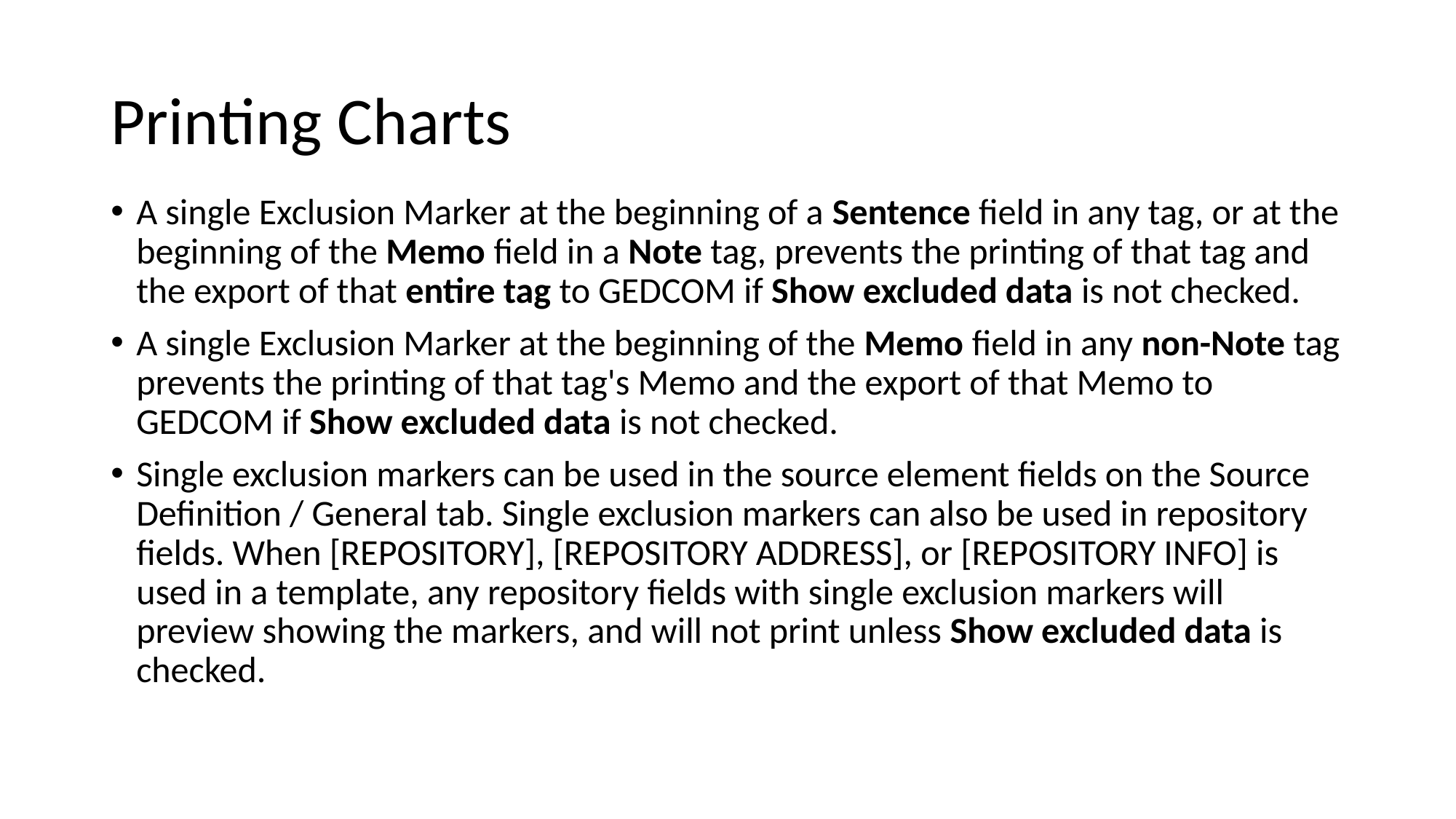

# Printing Charts
A single Exclusion Marker at the beginning of a Sentence field in any tag, or at the beginning of the Memo field in a Note tag, prevents the printing of that tag and the export of that entire tag to GEDCOM if Show excluded data is not checked.
A single Exclusion Marker at the beginning of the Memo field in any non-Note tag prevents the printing of that tag's Memo and the export of that Memo to GEDCOM if Show excluded data is not checked.
Single exclusion markers can be used in the source element fields on the Source Definition / General tab. Single exclusion markers can also be used in repository fields. When [REPOSITORY], [REPOSITORY ADDRESS], or [REPOSITORY INFO] is used in a template, any repository fields with single exclusion markers will preview showing the markers, and will not print unless Show excluded data is checked.